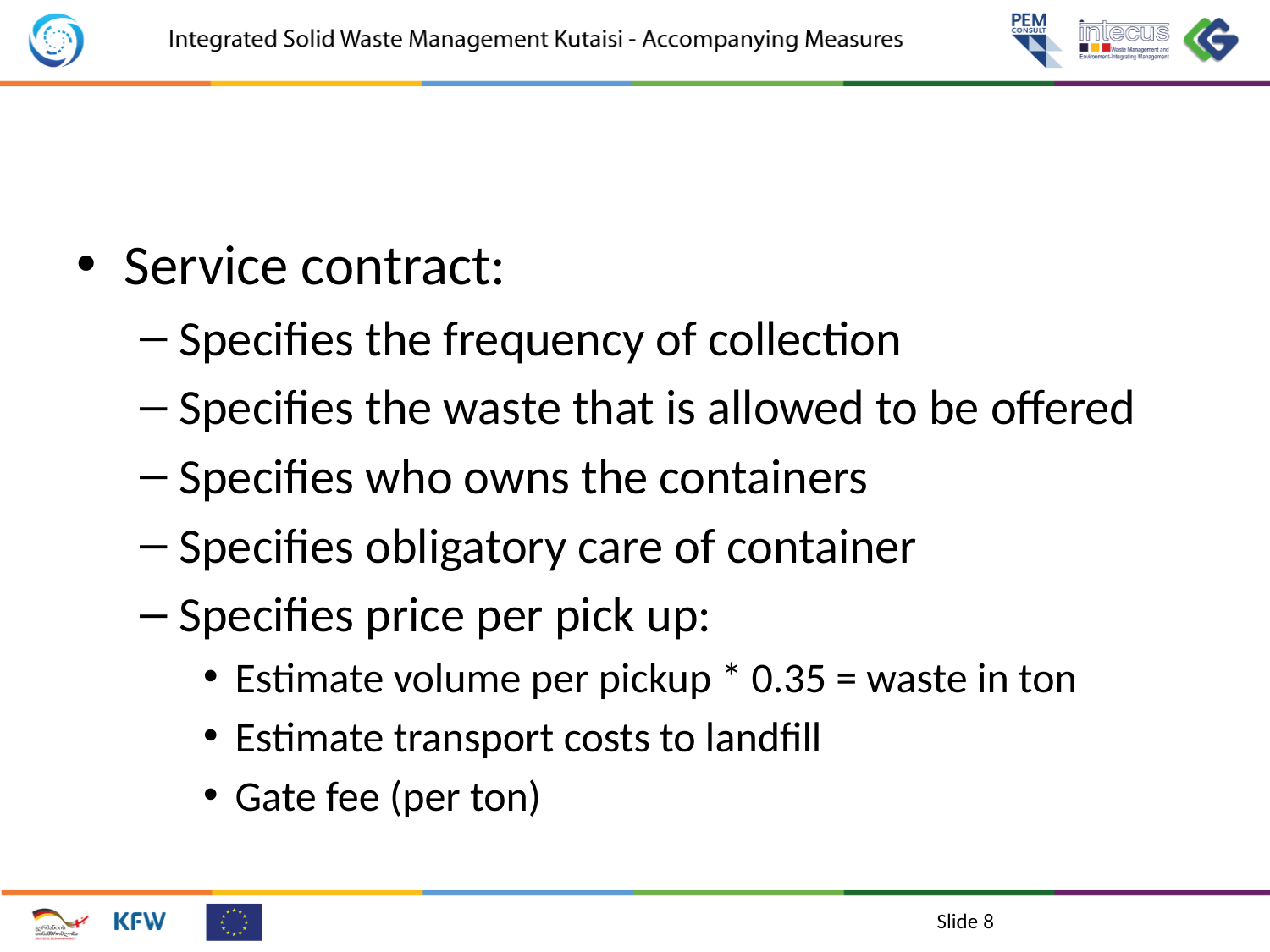

#
Service contract:
Specifies the frequency of collection
Specifies the waste that is allowed to be offered
Specifies who owns the containers
Specifies obligatory care of container
Specifies price per pick up:
Estimate volume per pickup * 0.35 = waste in ton
Estimate transport costs to landfill
Gate fee (per ton)